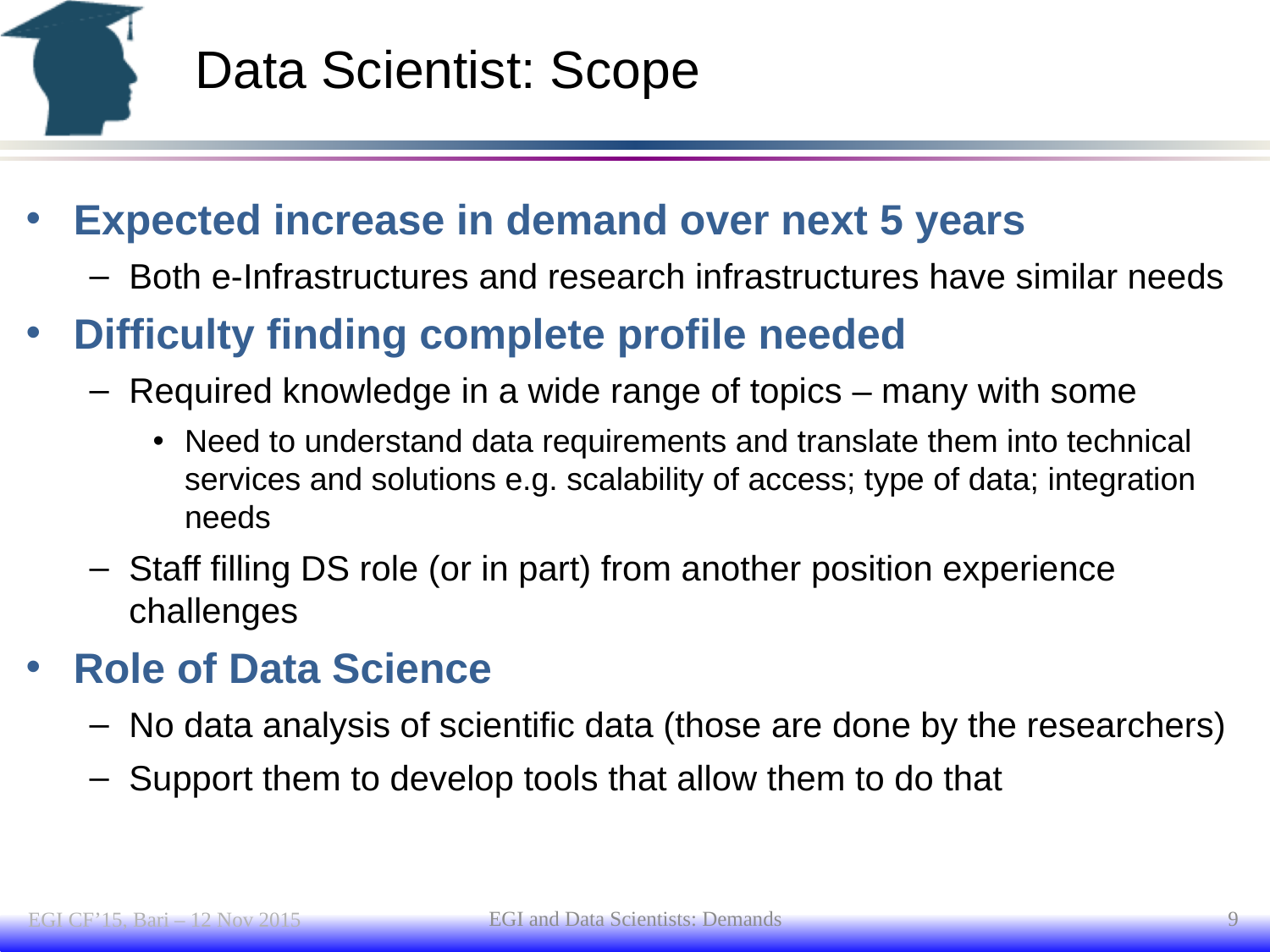

# Data Scientist: Scope
Expected increase in demand over next 5 years
Both e-Infrastructures and research infrastructures have similar needs
Difficulty finding complete profile needed
Required knowledge in a wide range of topics – many with some
Need to understand data requirements and translate them into technical services and solutions e.g. scalability of access; type of data; integration needs
Staff filling DS role (or in part) from another position experience challenges
Role of Data Science
No data analysis of scientific data (those are done by the researchers)
Support them to develop tools that allow them to do that
EGI and Data Scientists: Demands
9
EGI CF’15, Bari – 12 Nov 2015